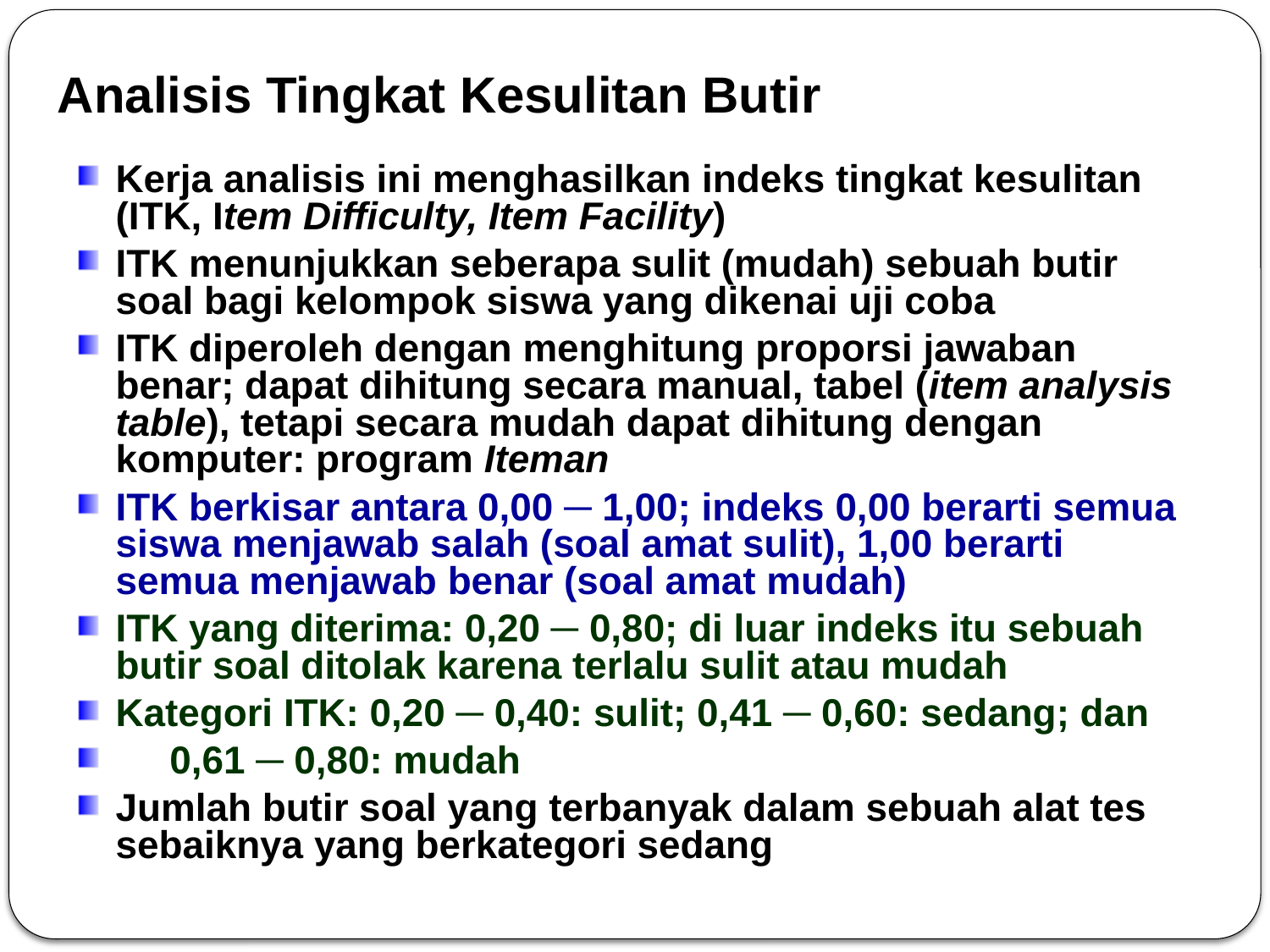

# Analisis Tingkat Kesulitan Butir
Kerja analisis ini menghasilkan indeks tingkat kesulitan (ITK, Item Difficulty, Item Facility)
ITK menunjukkan seberapa sulit (mudah) sebuah butir soal bagi kelompok siswa yang dikenai uji coba
ITK diperoleh dengan menghitung proporsi jawaban benar; dapat dihitung secara manual, tabel (item analysis table), tetapi secara mudah dapat dihitung dengan komputer: program Iteman
ITK berkisar antara 0,00 ─ 1,00; indeks 0,00 berarti semua siswa menjawab salah (soal amat sulit), 1,00 berarti semua menjawab benar (soal amat mudah)
ITK yang diterima: 0,20 ─ 0,80; di luar indeks itu sebuah butir soal ditolak karena terlalu sulit atau mudah
Kategori ITK: 0,20 ─ 0,40: sulit; 0,41 ─ 0,60: sedang; dan
     0,61 ─ 0,80: mudah
Jumlah butir soal yang terbanyak dalam sebuah alat tes sebaiknya yang berkategori sedang